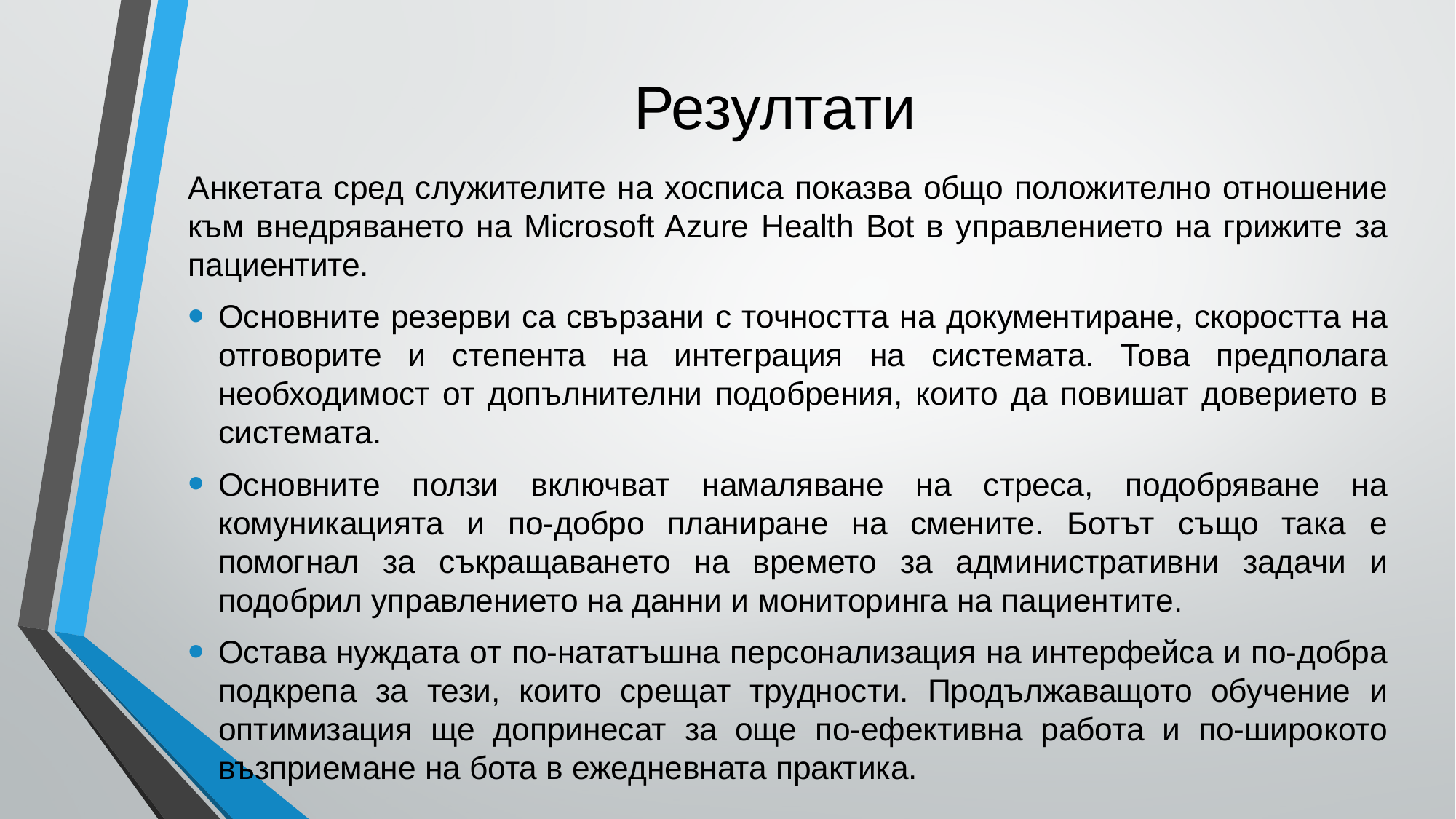

# Резултати

Анкетата сред служителите на хосписа показва общо положително отношение към внедряването на Microsoft Azure Health Bot в управлението на грижите за пациентите.
Основните резерви са свързани с точността на документиране, скоростта на отговорите и степента на интеграция на системата. Това предполага необходимост от допълнителни подобрения, които да повишат доверието в системата.
Основните ползи включват намаляване на стреса, подобряване на комуникацията и по-добро планиране на смените. Ботът също така е помогнал за съкращаването на времето за административни задачи и подобрил управлението на данни и мониторинга на пациентите.
Остава нуждата от по-нататъшна персонализация на интерфейса и по-добра подкрепа за тези, които срещат трудности. Продължаващото обучение и оптимизация ще допринесат за още по-ефективна работа и по-широкото възприемане на бота в ежедневната практика.